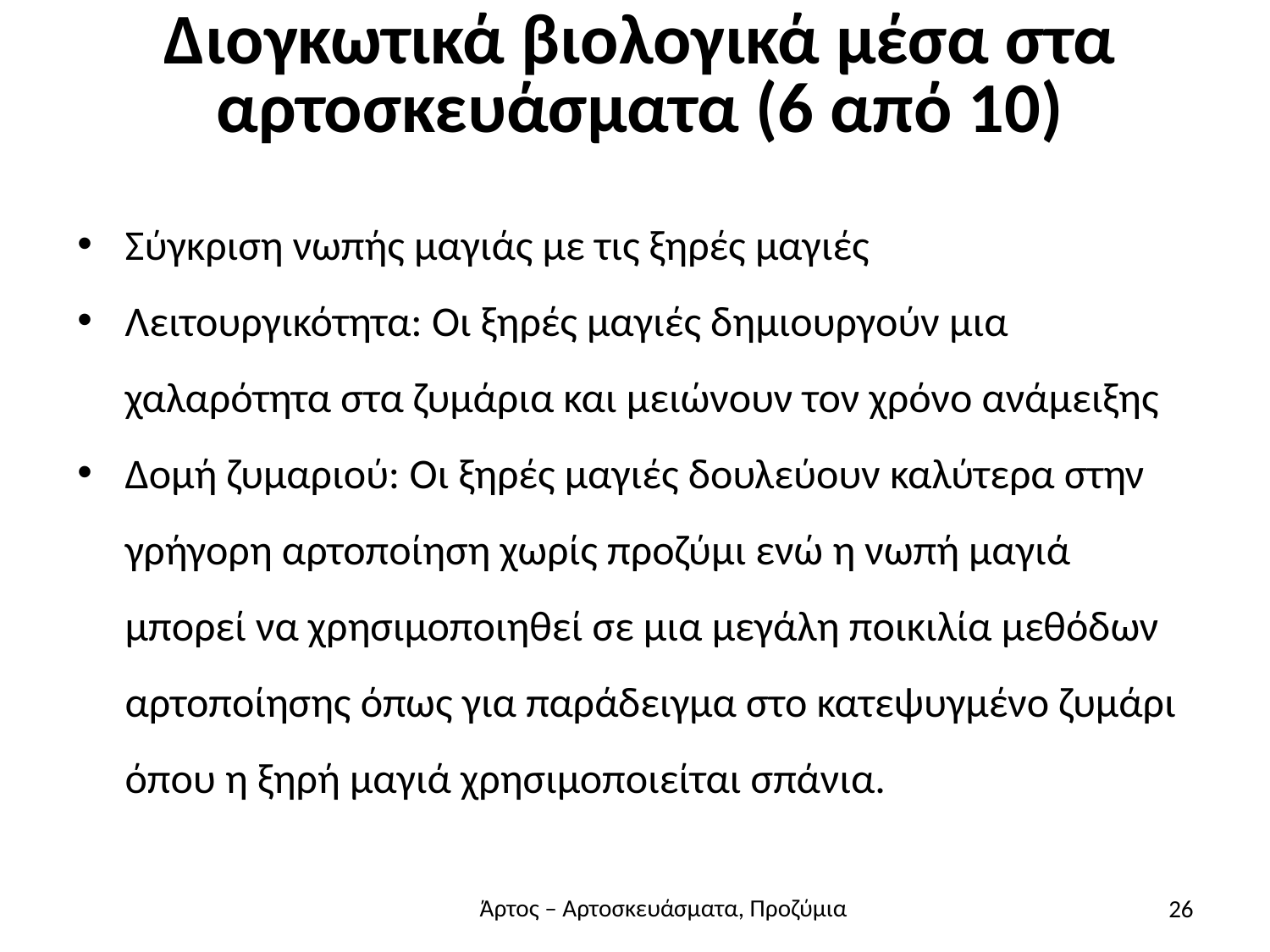

# Διογκωτικά βιολογικά μέσα στα αρτοσκευάσματα (6 από 10)
Σύγκριση νωπής μαγιάς με τις ξηρές μαγιές
Λειτουργικότητα: Οι ξηρές μαγιές δημιουργούν μια χαλαρότητα στα ζυμάρια και μειώνουν τον χρόνο ανάμειξης
Δομή ζυμαριού: Οι ξηρές μαγιές δουλεύουν καλύτερα στην γρήγορη αρτοποίηση χωρίς προζύμι ενώ η νωπή μαγιά μπορεί να χρησιμοποιηθεί σε μια μεγάλη ποικιλία μεθόδων αρτοποίησης όπως για παράδειγμα στο κατεψυγμένο ζυμάρι όπου η ξηρή μαγιά χρησιμοποιείται σπάνια.
26
Άρτος – Αρτοσκευάσματα, Προζύμια